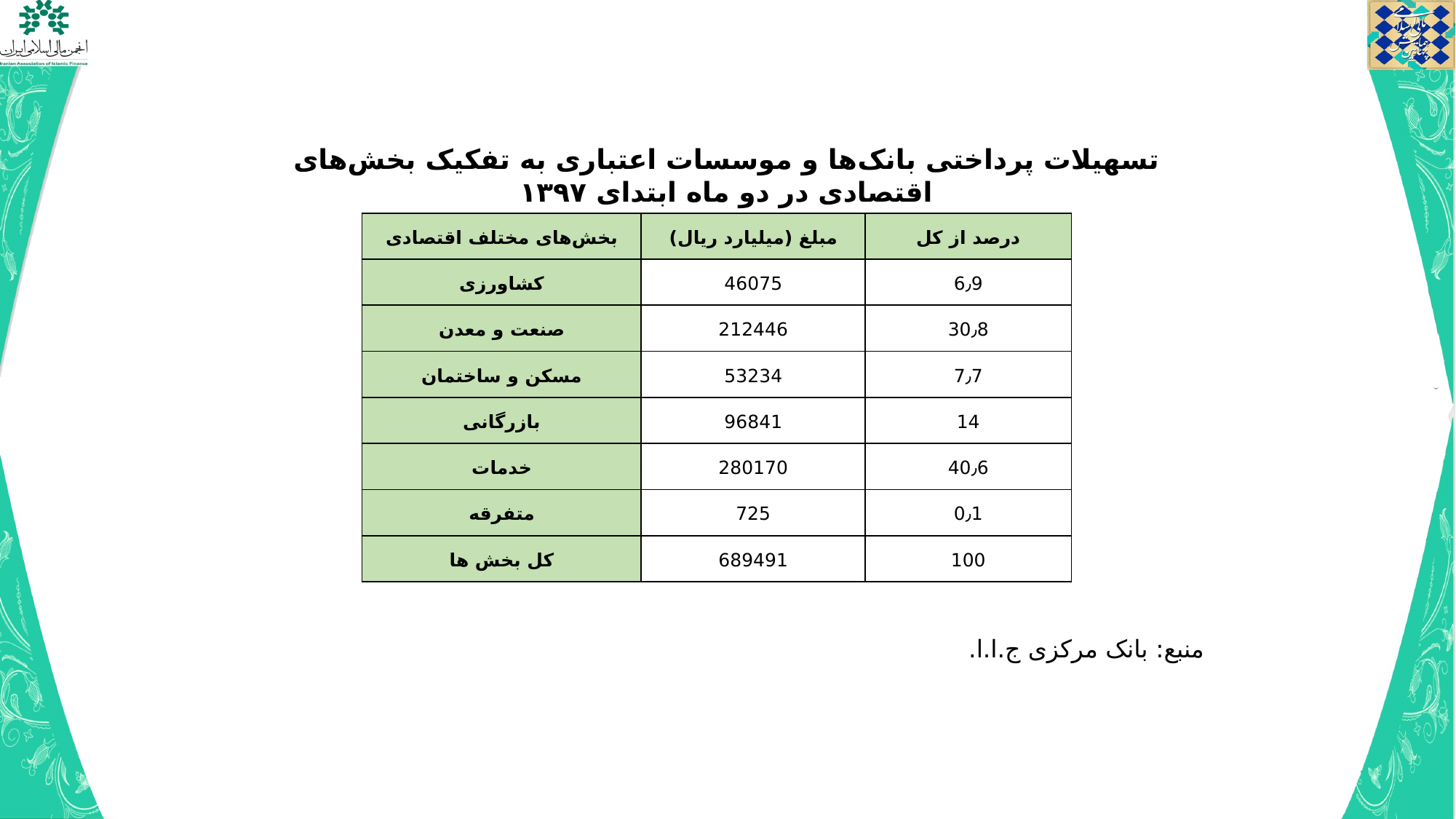

تسهیلات پرداختی بانک‌ها و موسسات اعتباری به تفکیک بخش‌های اقتصادی در دو ماه ابتدای ۱۳۹۷

منبع: بانک مرکزی ج.ا.ا.

| بخش‌های مختلف اقتصادی | مبلغ (میلیارد ریال) | درصد از کل |
| --- | --- | --- |
| کشاورزی | 46075 | 6٫9 |
| صنعت و معدن | 212446 | 30٫8 |
| مسکن و ساختمان | 53234 | 7٫7 |
| بازرگانی | 96841 | 14 |
| خدمات | 280170 | 40٫6 |
| متفرقه | 725 | 0٫1 |
| کل بخش ها | 689491 | 100 |